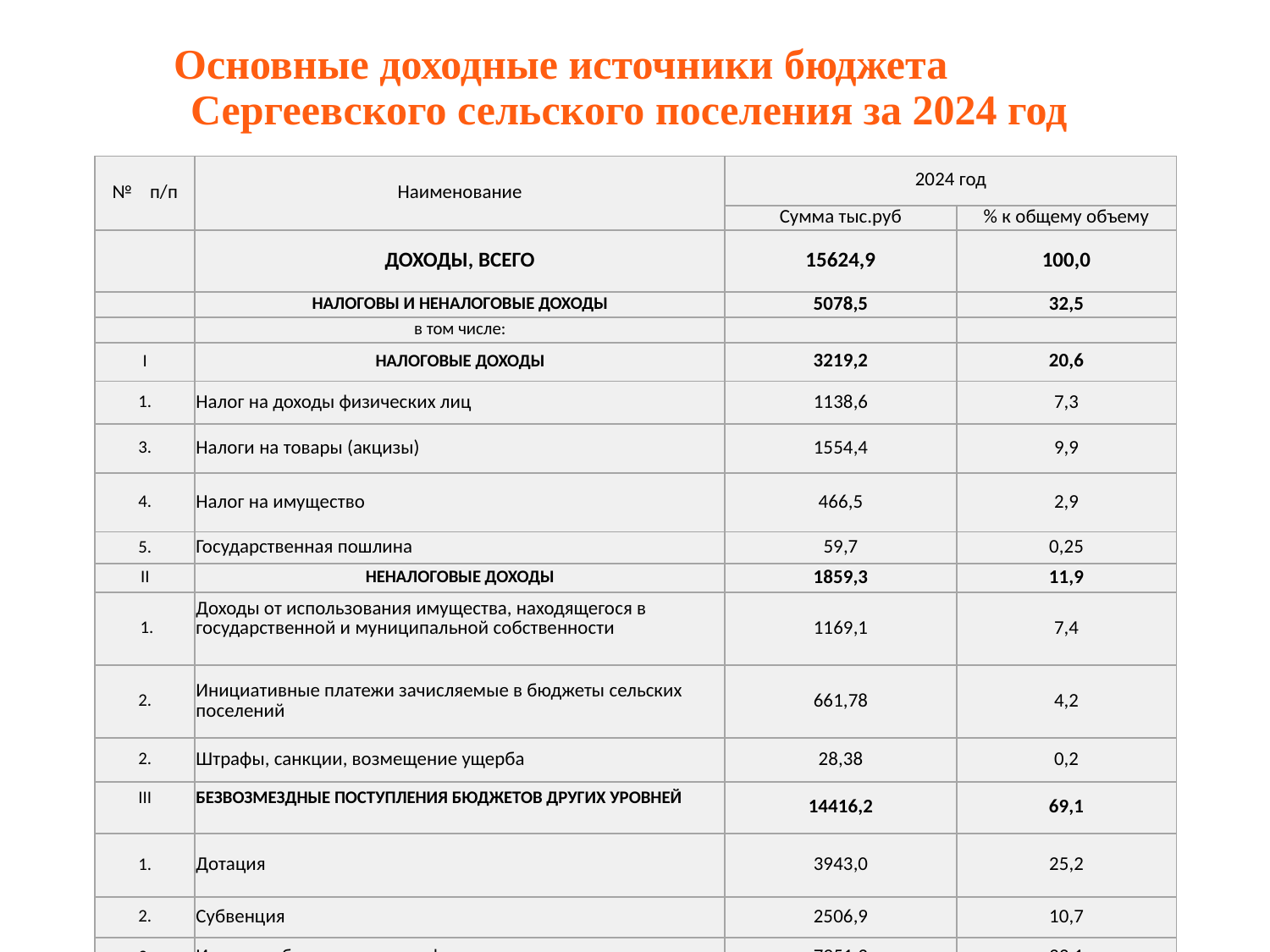

Основные доходные источники бюджета               Сергеевского сельского поселения за 2024 год

| № п/п | Наименование | 2024 год |  |
| --- | --- | --- | --- |
|  |  | Сумма тыс.руб | % к общему объему |
|  | ДОХОДЫ, ВСЕГО | 15624,9 | 100,0 |
|  | НАЛОГОВЫ И НЕНАЛОГОВЫЕ ДОХОДЫ | 5078,5 | 32,5 |
|  | в том числе: |  |  |
| I | НАЛОГОВЫЕ ДОХОДЫ | 3219,2 | 20,6 |
| 1. | Налог на доходы физических лиц | 1138,6 | 7,3 |
| 3. | Налоги на товары (акцизы) | 1554,4 | 9,9 |
| 4. | Налог на имущество | 466,5 | 2,9 |
| 5. | Государственная пошлина | 59,7 | 0,25 |
| II | НЕНАЛОГОВЫЕ ДОХОДЫ | 1859,3 | 11,9 |
| 1. | Доходы от использования имущества, находящегося в государственной и муниципальной собственности | 1169,1 | 7,4 |
| 2. | Инициативные платежи зачисляемые в бюджеты сельских поселений | 661,78 | 4,2 |
| 2. | Штрафы, санкции, возмещение ущерба | 28,38 | 0,2 |
| III | БЕЗВОЗМЕЗДНЫЕ ПОСТУПЛЕНИЯ БЮДЖЕТОВ ДРУГИХ УРОВНЕЙ | 14416,2 | 69,1 |
| 1. | Дотация | 3943,0 | 25,2 |
| 2. | Субвенция | 2506,9 | 10,7 |
| 3. | Иные межбюджетные трансферты | 7951,3 | 33,1 |
| 4. | Прочие безвозмездные поступления | 15,0 | 0,09 |